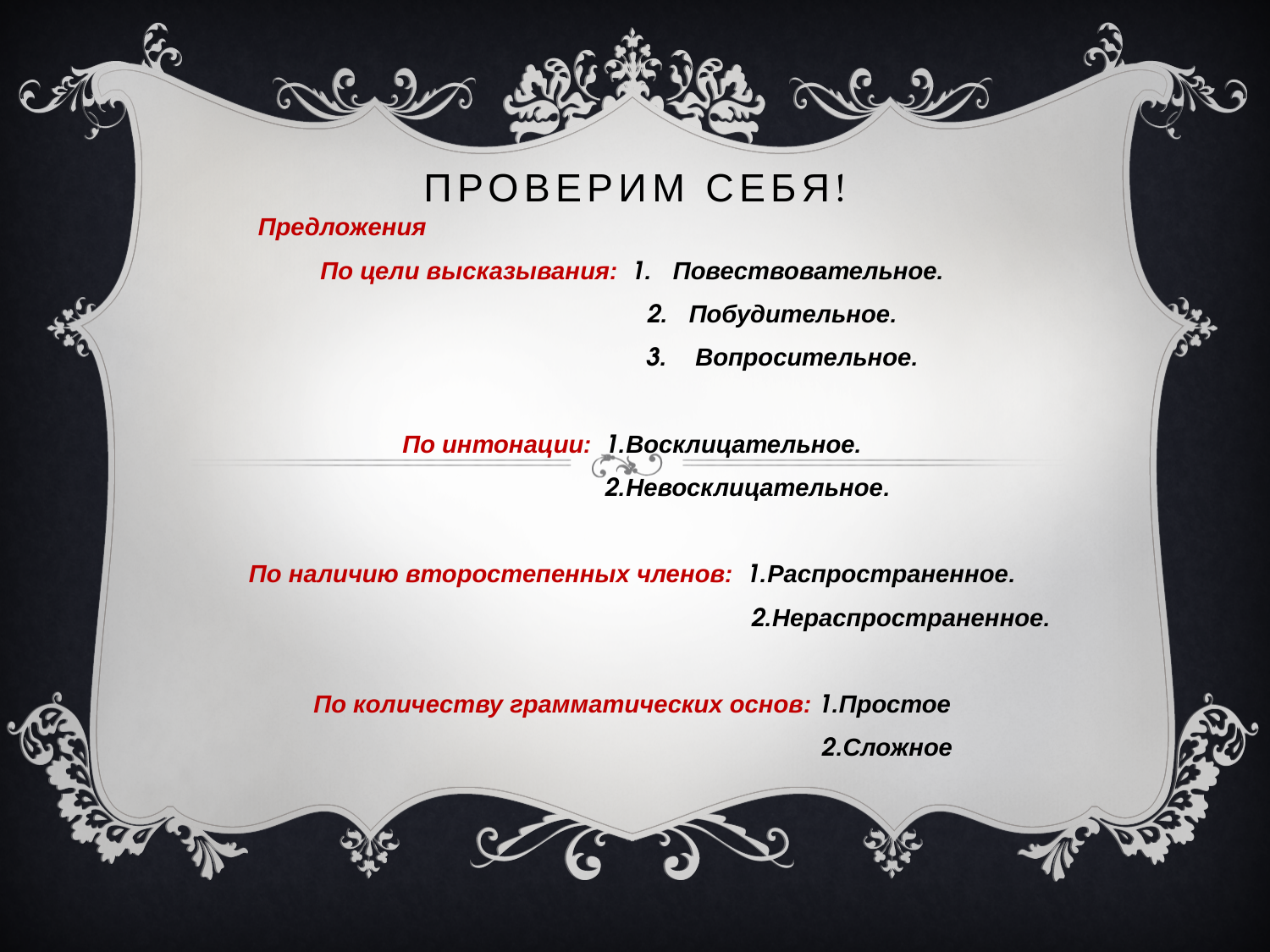

# Проверим себя!
 Предложения
По цели высказывания:  1.   Повествовательное.
                                        2.   Побудительное.
                                           3.    Вопросительное.

По интонации:  1.Восклицательное.
                                 2.Невосклицательное.

По наличию второстепенных членов:  1.Распространенное.
                                                                             2.Нераспространенное.

По количеству грамматических основ: 1.Простое
                                                                         2.Сложное